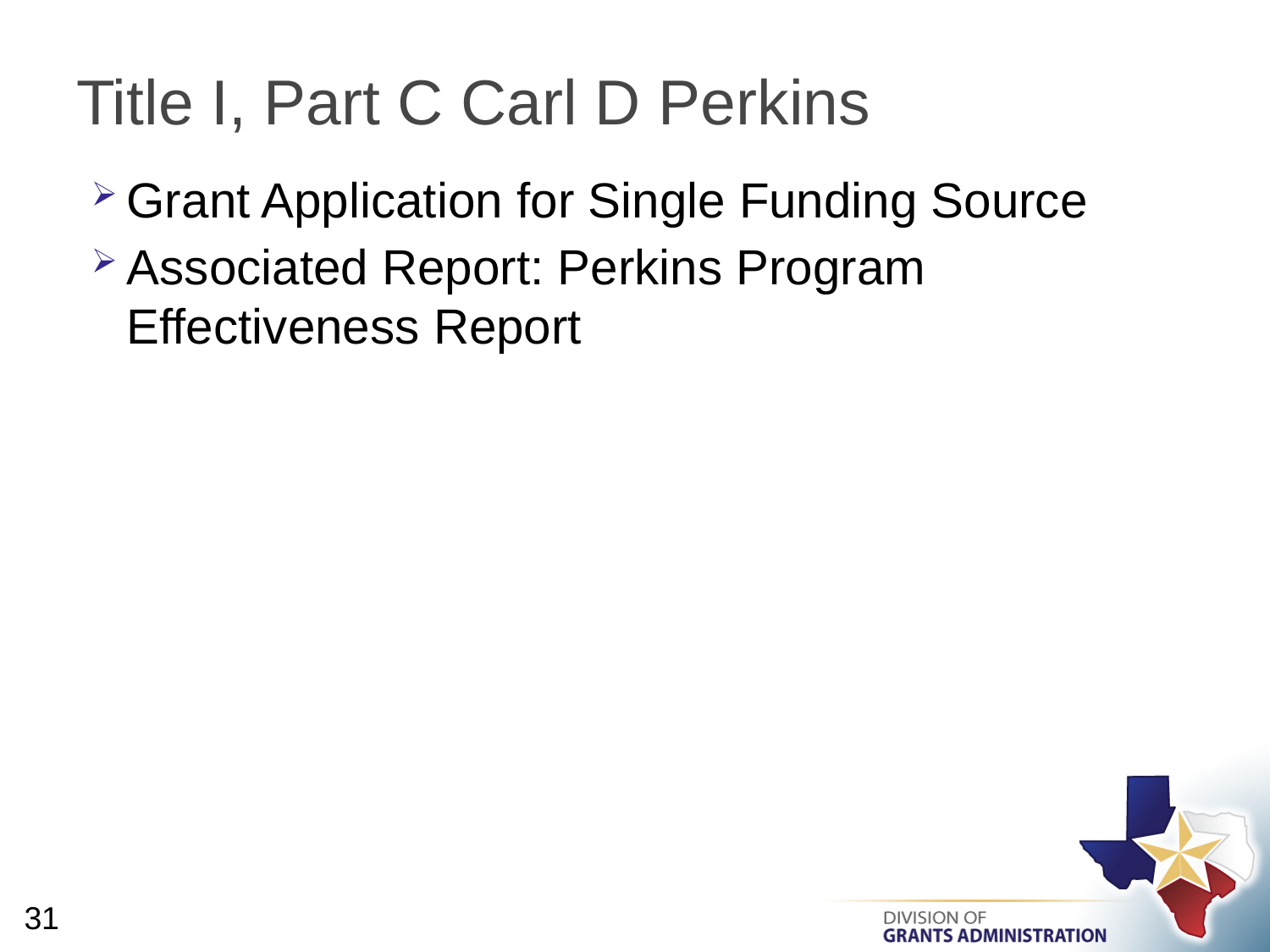

# Title I, Part C Carl D Perkins
Grant Application for Single Funding Source
Associated Report: Perkins Program Effectiveness Report
31